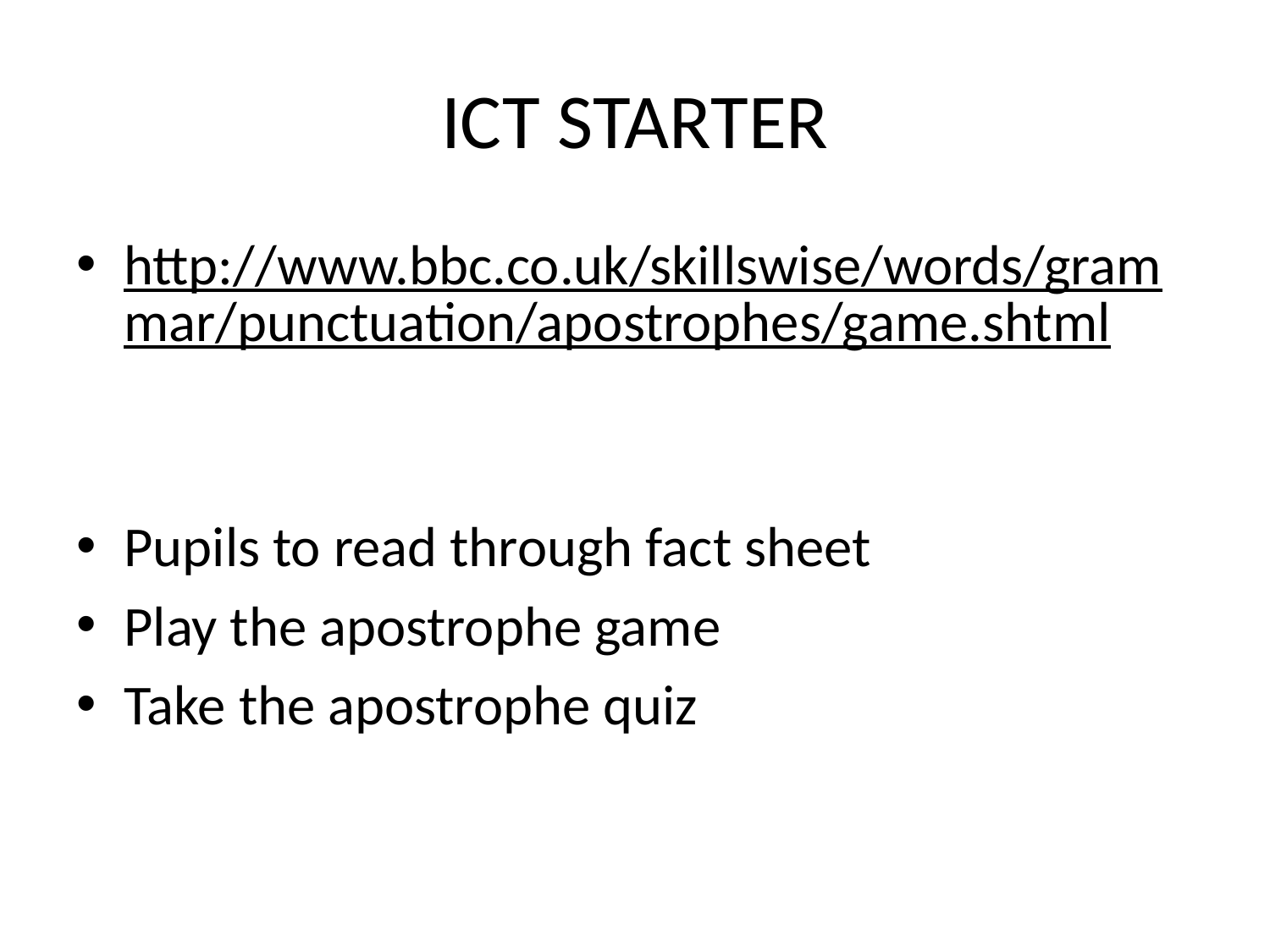

# ICT STARTER
http://www.bbc.co.uk/skillswise/words/grammar/punctuation/apostrophes/game.shtml

Pupils to read through fact sheet
Play the apostrophe game
Take the apostrophe quiz